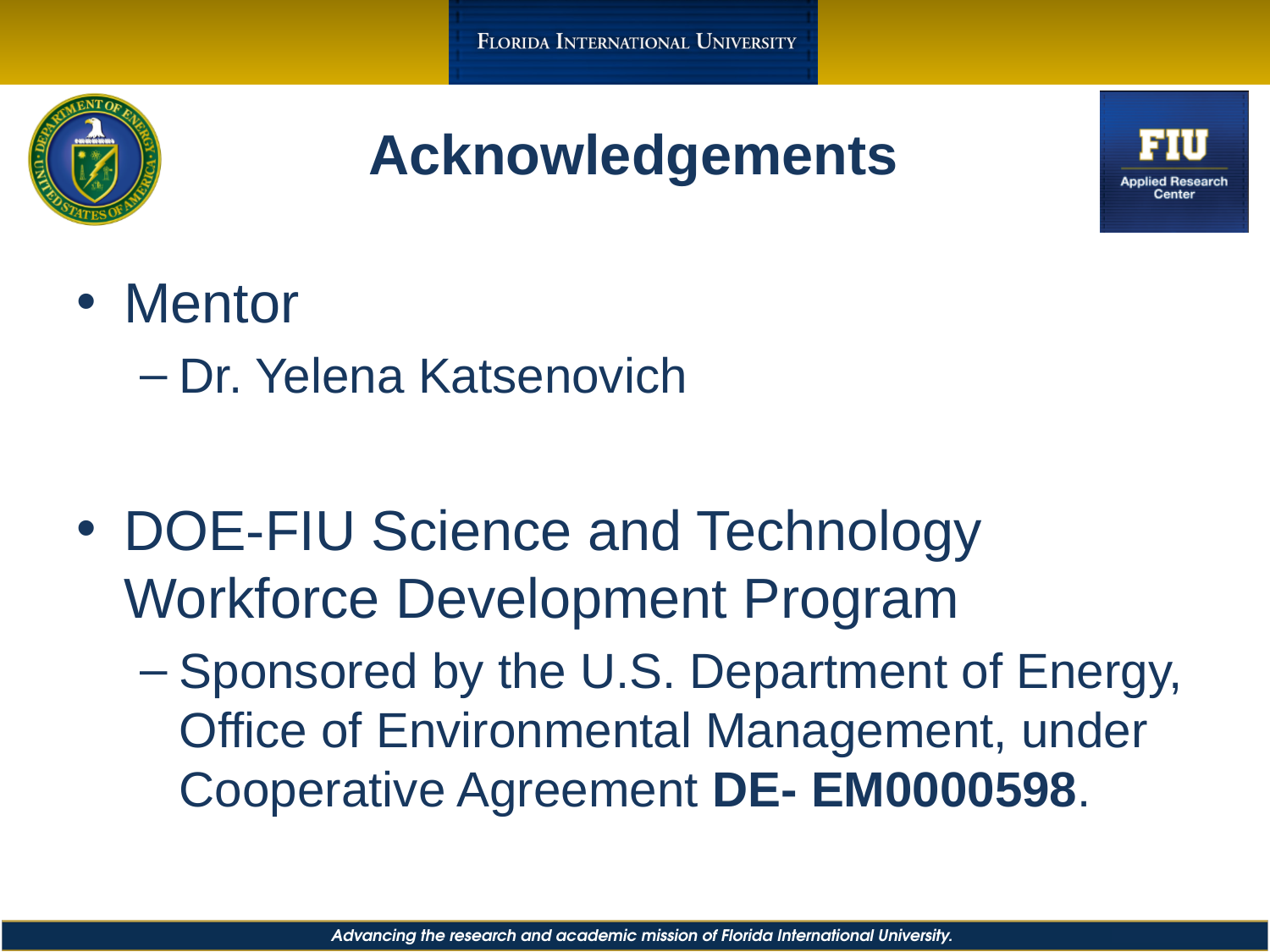

# Acknowledgements
Mentor
Dr. Yelena Katsenovich

DOE-FIU Science and Technology Workforce Development Program
Sponsored by the U.S. Department of Energy, Office of Environmental Management, under Cooperative Agreement DE- EM0000598.